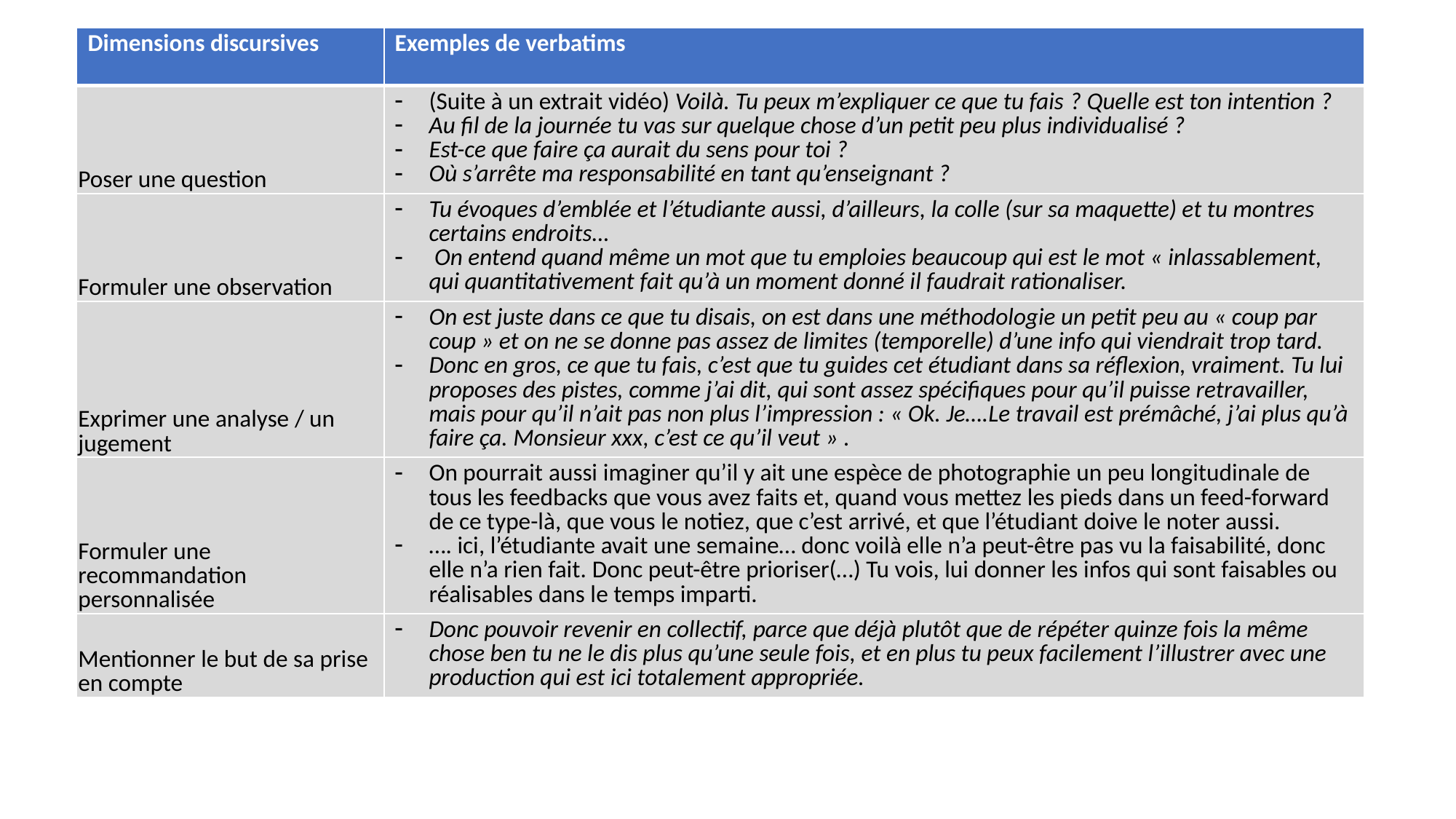

| Dimensions discursives | Exemples de verbatims |
| --- | --- |
| Poser une question | (Suite à un extrait vidéo) Voilà. Tu peux m’expliquer ce que tu fais ? Quelle est ton intention ? Au fil de la journée tu vas sur quelque chose d’un petit peu plus individualisé ? Est-ce que faire ça aurait du sens pour toi ? Où s’arrête ma responsabilité en tant qu’enseignant ? |
| Formuler une observation | Tu évoques d’emblée et l’étudiante aussi, d’ailleurs, la colle (sur sa maquette) et tu montres certains endroits… On entend quand même un mot que tu emploies beaucoup qui est le mot « inlassablement, qui quantitativement fait qu’à un moment donné il faudrait rationaliser. |
| Exprimer une analyse / un jugement | On est juste dans ce que tu disais, on est dans une méthodologie un petit peu au « coup par coup » et on ne se donne pas assez de limites (temporelle) d’une info qui viendrait trop tard. Donc en gros, ce que tu fais, c’est que tu guides cet étudiant dans sa réflexion, vraiment. Tu lui proposes des pistes, comme j’ai dit, qui sont assez spécifiques pour qu’il puisse retravailler, mais pour qu’il n’ait pas non plus l’impression : « Ok. Je….Le travail est prémâché, j’ai plus qu’à faire ça. Monsieur xxx, c’est ce qu’il veut » . |
| Formuler une recommandation personnalisée | On pourrait aussi imaginer qu’il y ait une espèce de photographie un peu longitudinale de tous les feedbacks que vous avez faits et, quand vous mettez les pieds dans un feed-forward de ce type-là, que vous le notiez, que c’est arrivé, et que l’étudiant doive le noter aussi. …. ici, l’étudiante avait une semaine… donc voilà elle n’a peut-être pas vu la faisabilité, donc elle n’a rien fait. Donc peut-être prioriser(…) Tu vois, lui donner les infos qui sont faisables ou réalisables dans le temps imparti. |
| Mentionner le but de sa prise en compte | Donc pouvoir revenir en collectif, parce que déjà plutôt que de répéter quinze fois la même chose ben tu ne le dis plus qu’une seule fois, et en plus tu peux facilement l’illustrer avec une production qui est ici totalement appropriée. |